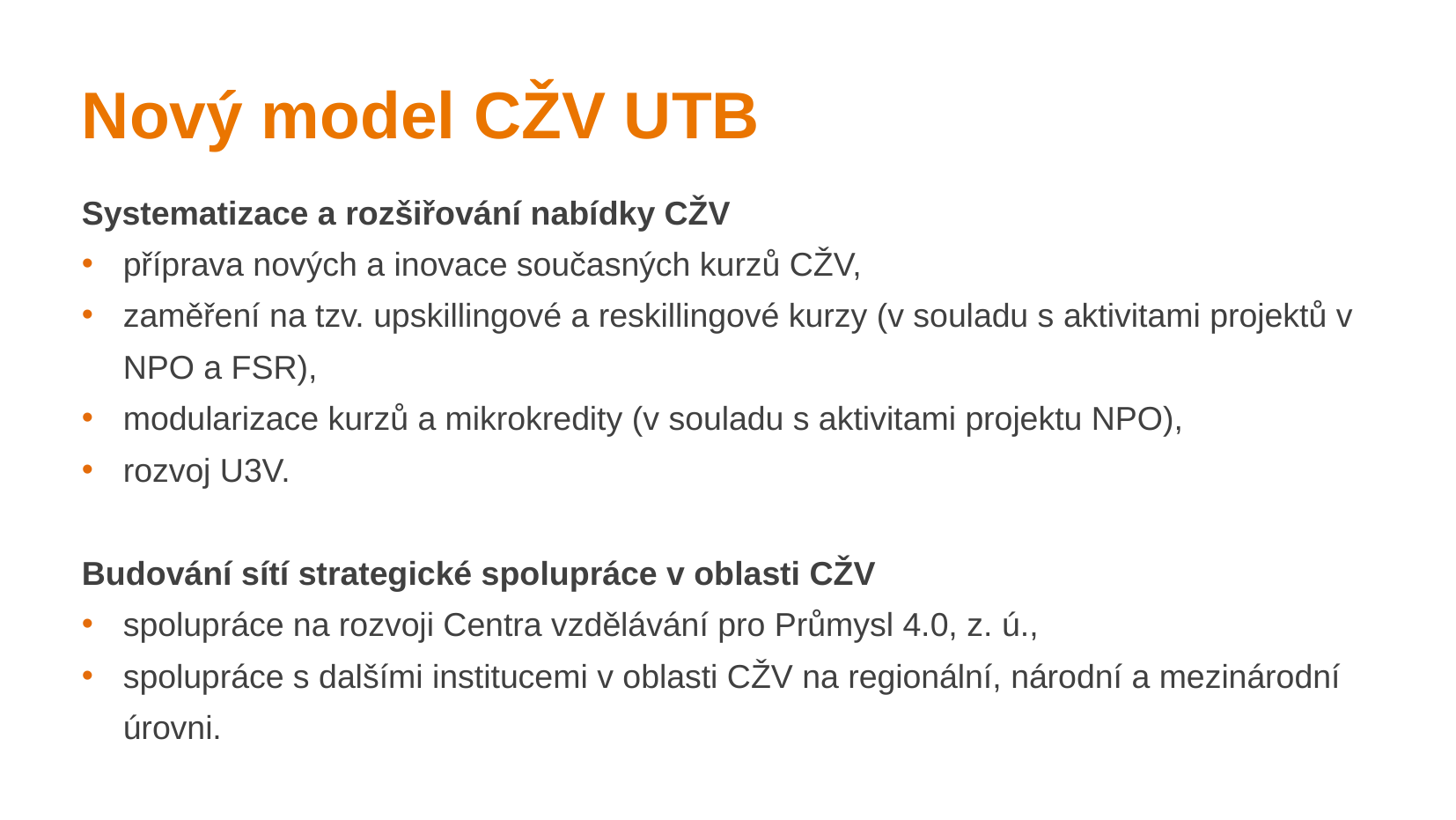

Nový model CŽV UTB
Systematizace a rozšiřování nabídky CŽV
příprava nových a inovace současných kurzů CŽV,
zaměření na tzv. upskillingové a reskillingové kurzy (v souladu s aktivitami projektů v NPO a FSR),
modularizace kurzů a mikrokredity (v souladu s aktivitami projektu NPO),
rozvoj U3V.

Budování sítí strategické spolupráce v oblasti CŽV
spolupráce na rozvoji Centra vzdělávání pro Průmysl 4.0, z. ú.,
spolupráce s dalšími institucemi v oblasti CŽV na regionální, národní a mezinárodní úrovni.